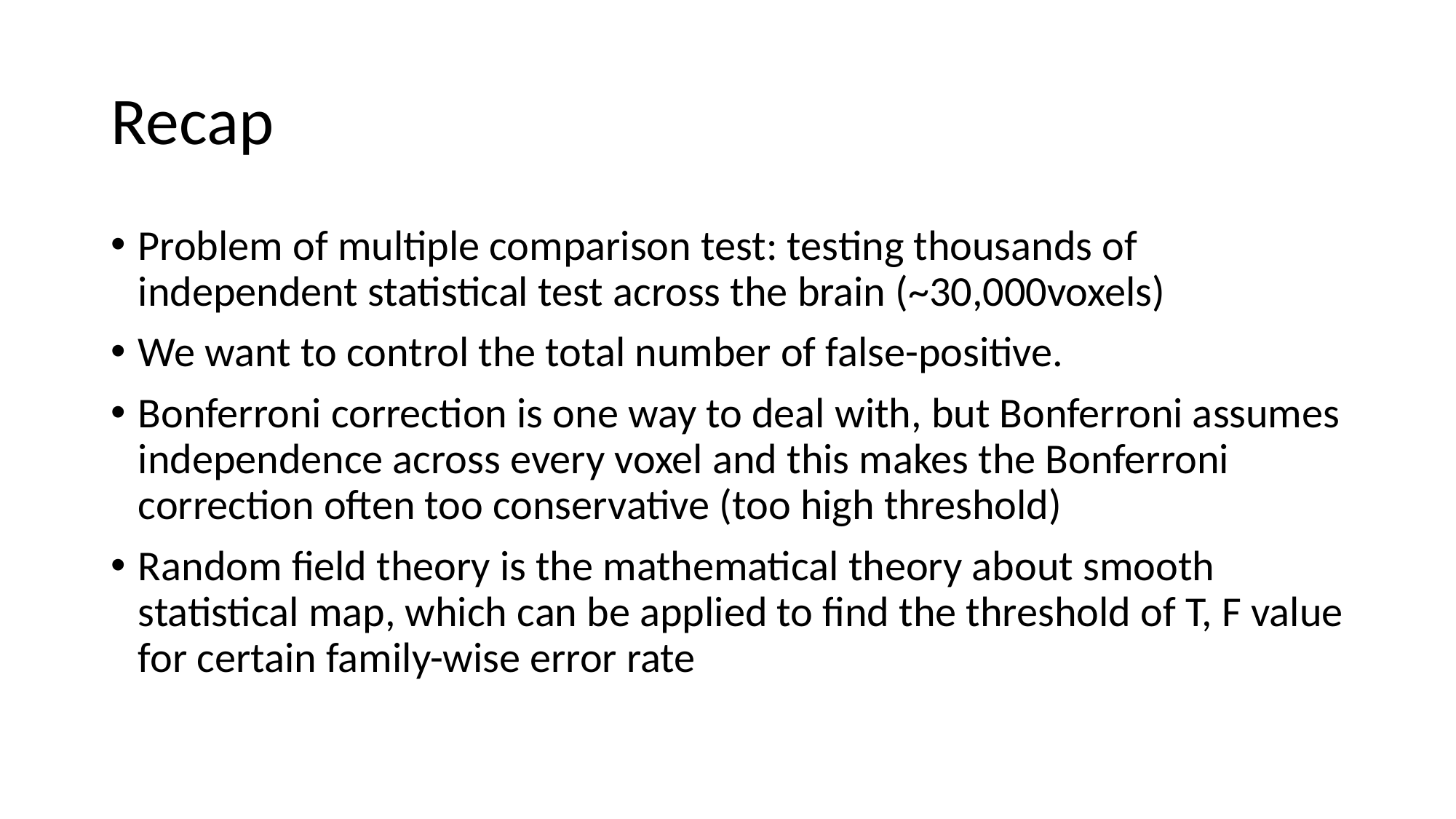

# Recap
Problem of multiple comparison test: testing thousands of independent statistical test across the brain (~30,000voxels)
We want to control the total number of false-positive.
Bonferroni correction is one way to deal with, but Bonferroni assumes independence across every voxel and this makes the Bonferroni correction often too conservative (too high threshold)
Random field theory is the mathematical theory about smooth statistical map, which can be applied to find the threshold of T, F value for certain family-wise error rate